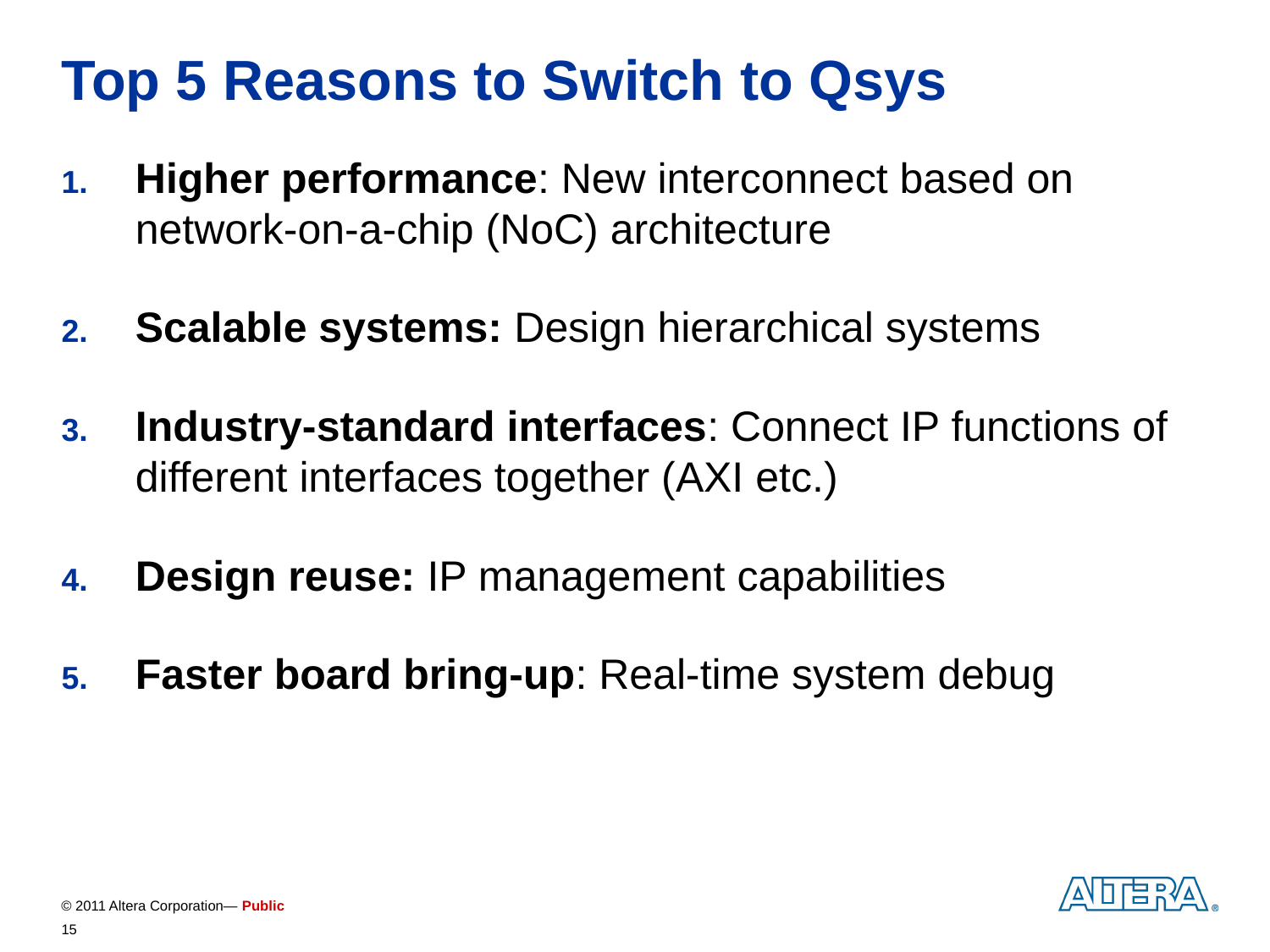

# Top 5 Reasons to Switch to Qsys
Higher performance: New interconnect based on network-on-a-chip (NoC) architecture

Scalable systems: Design hierarchical systems

Industry-standard interfaces: Connect IP functions of different interfaces together (AXI etc.)

Design reuse: IP management capabilities

Faster board bring-up: Real-time system debug

15